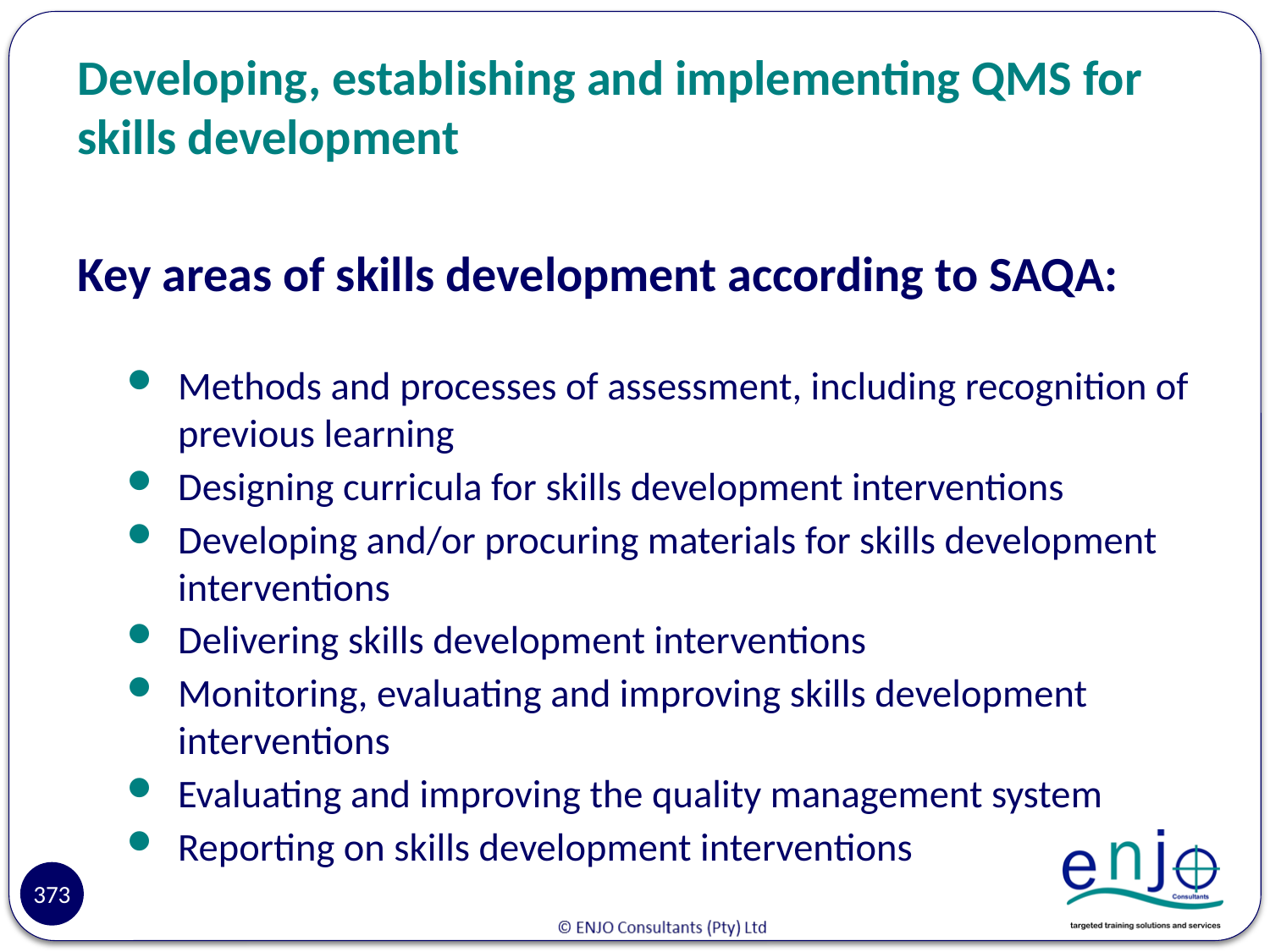

# Developing, establishing and implementing QMS for skills development
Key areas of skills development according to SAQA:

Methods and processes of assessment, including recognition of previous learning
Designing curricula for skills development interventions
Developing and/or procuring materials for skills development interventions
Delivering skills development interventions
Monitoring, evaluating and improving skills development interventions
Evaluating and improving the quality management system
Reporting on skills development interventions
Reasons
373